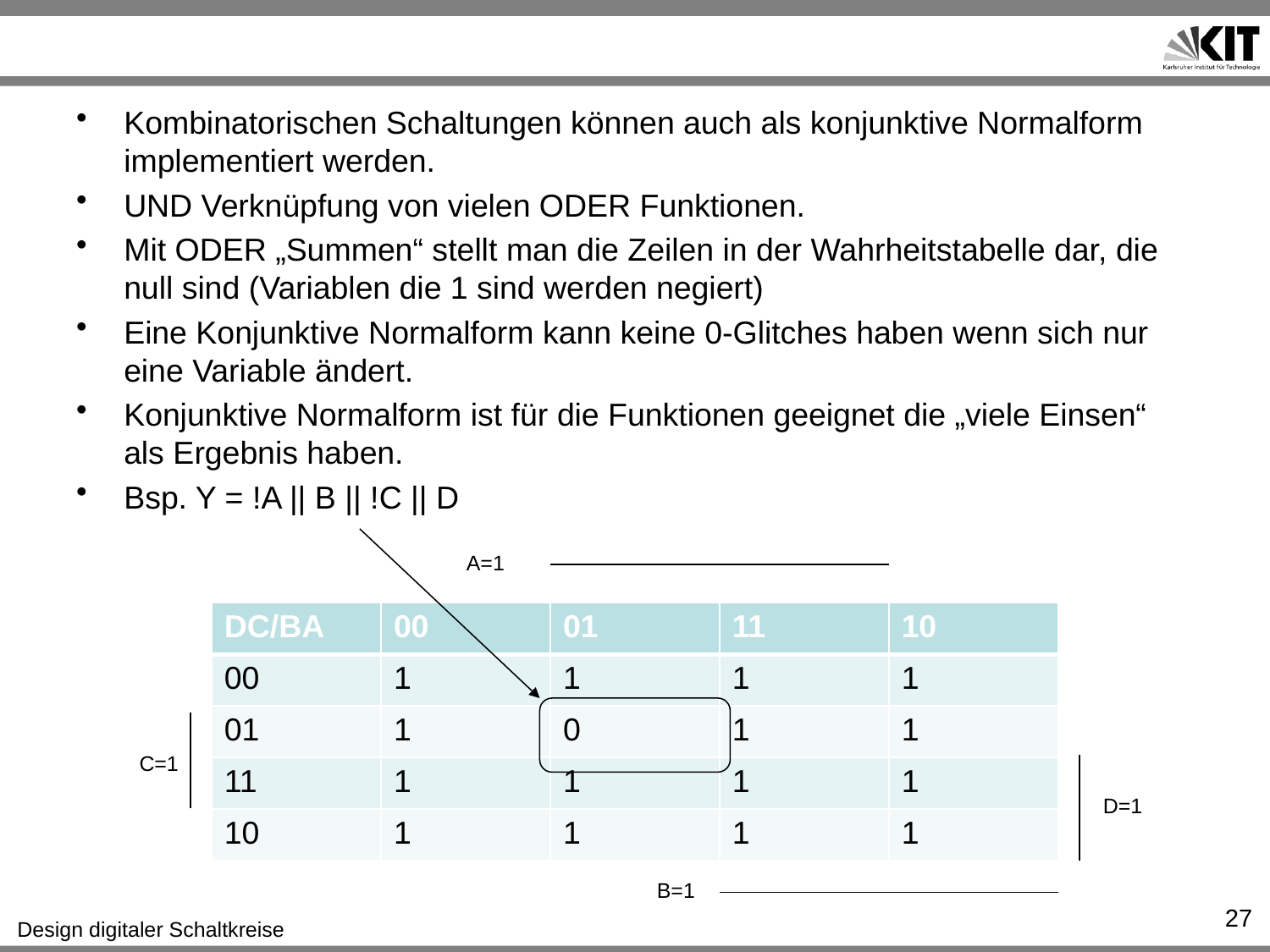

#
Kombinatorischen Schaltungen können auch als konjunktive Normalform implementiert werden.
UND Verknüpfung von vielen ODER Funktionen.
Mit ODER „Summen“ stellt man die Zeilen in der Wahrheitstabelle dar, die null sind (Variablen die 1 sind werden negiert)
Eine Konjunktive Normalform kann keine 0-Glitches haben wenn sich nur eine Variable ändert.
Konjunktive Normalform ist für die Funktionen geeignet die „viele Einsen“ als Ergebnis haben.
Bsp. Y = !A || B || !C || D
A=1
| DC/BA | 00 | 01 | 11 | 10 |
| --- | --- | --- | --- | --- |
| 00 | 1 | 1 | 1 | 1 |
| 01 | 1 | 0 | 1 | 1 |
| 11 | 1 | 1 | 1 | 1 |
| 10 | 1 | 1 | 1 | 1 |

C=1
D=1
B=1
27